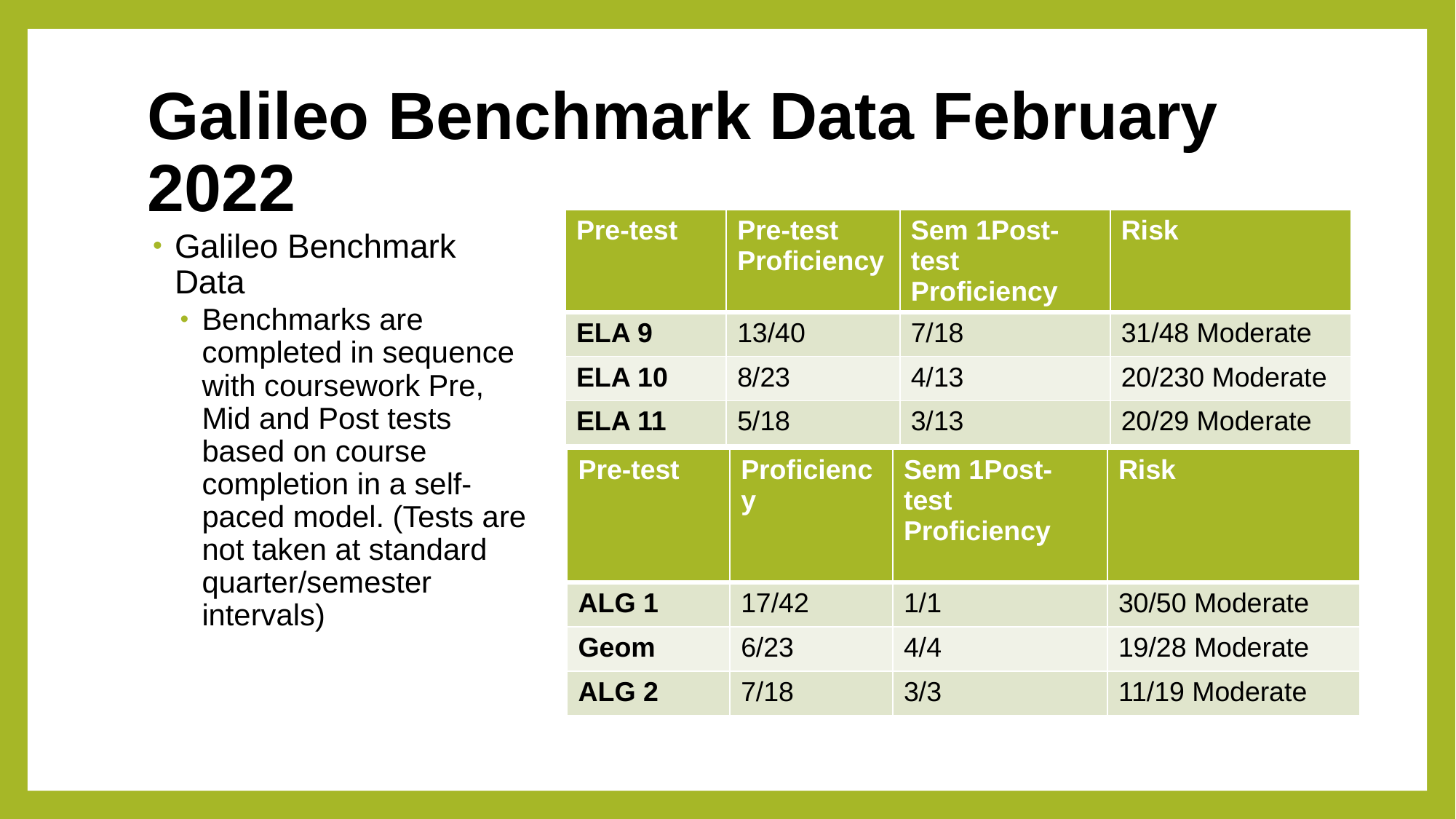

# Galileo Benchmark Data February 2022
| Pre-test | Pre-test Proficiency | Sem 1Post-test Proficiency | Risk |
| --- | --- | --- | --- |
| ELA 9 | 13/40 | 7/18 | 31/48 Moderate |
| ELA 10 | 8/23 | 4/13 | 20/230 Moderate |
| ELA 11 | 5/18 | 3/13 | 20/29 Moderate |
Galileo Benchmark Data
Benchmarks are completed in sequence with coursework Pre, Mid and Post tests based on course completion in a self-paced model. (Tests are not taken at standard quarter/semester intervals)

| Pre-test | Proficiency | Sem 1Post-test Proficiency | Risk |
| --- | --- | --- | --- |
| ALG 1 | 17/42 | 1/1 | 30/50 Moderate |
| Geom | 6/23 | 4/4 | 19/28 Moderate |
| ALG 2 | 7/18 | 3/3 | 11/19 Moderate |